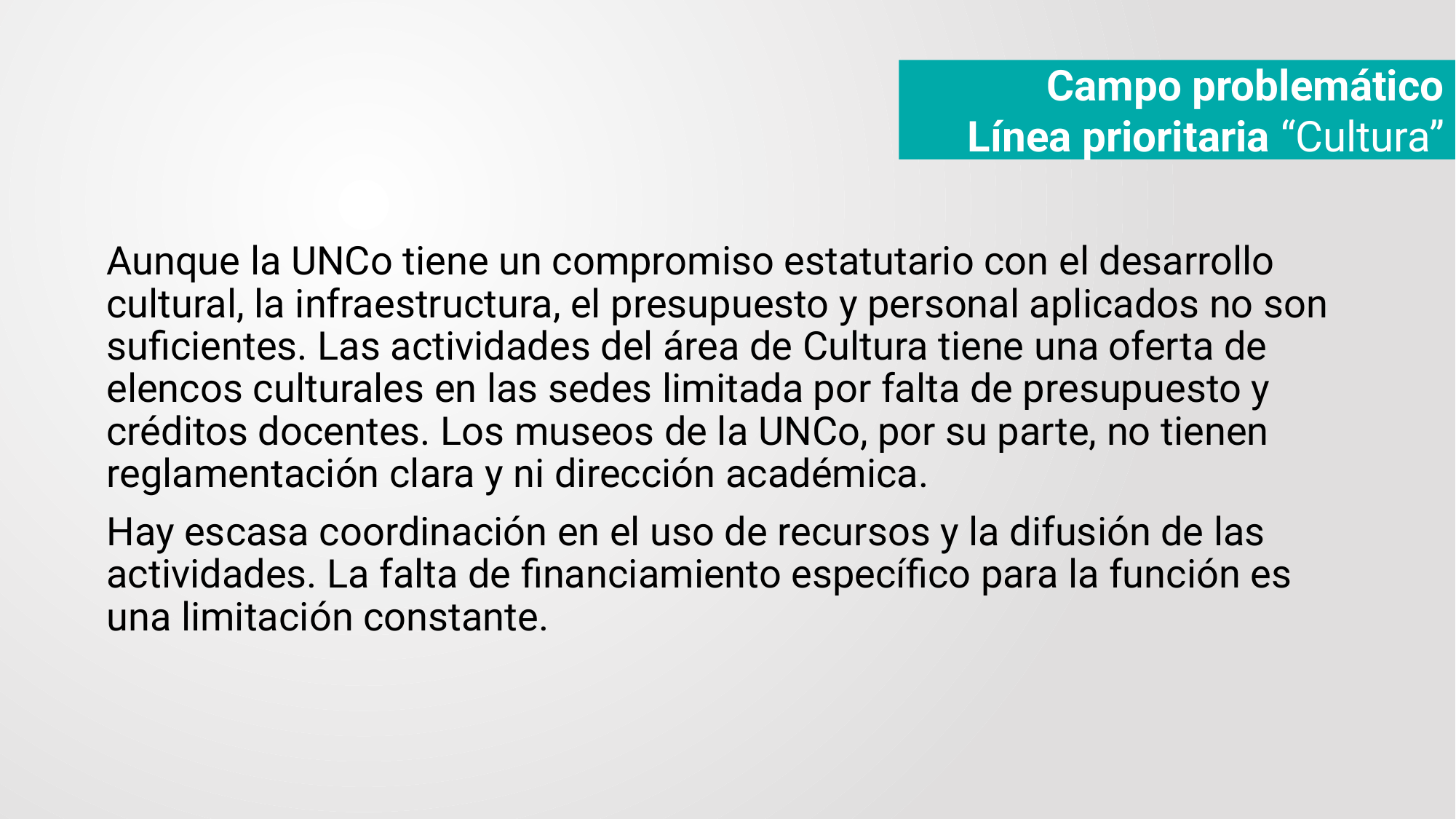

Campo problemático
Línea prioritaria “Cultura”
Aunque la UNCo tiene un compromiso estatutario con el desarrollo cultural, la infraestructura, el presupuesto y personal aplicados no son suficientes. Las actividades del área de Cultura tiene una oferta de elencos culturales en las sedes limitada por falta de presupuesto y créditos docentes. Los museos de la UNCo, por su parte, no tienen reglamentación clara y ni dirección académica.
Hay escasa coordinación en el uso de recursos y la difusión de las actividades. La falta de financiamiento específico para la función es una limitación constante.